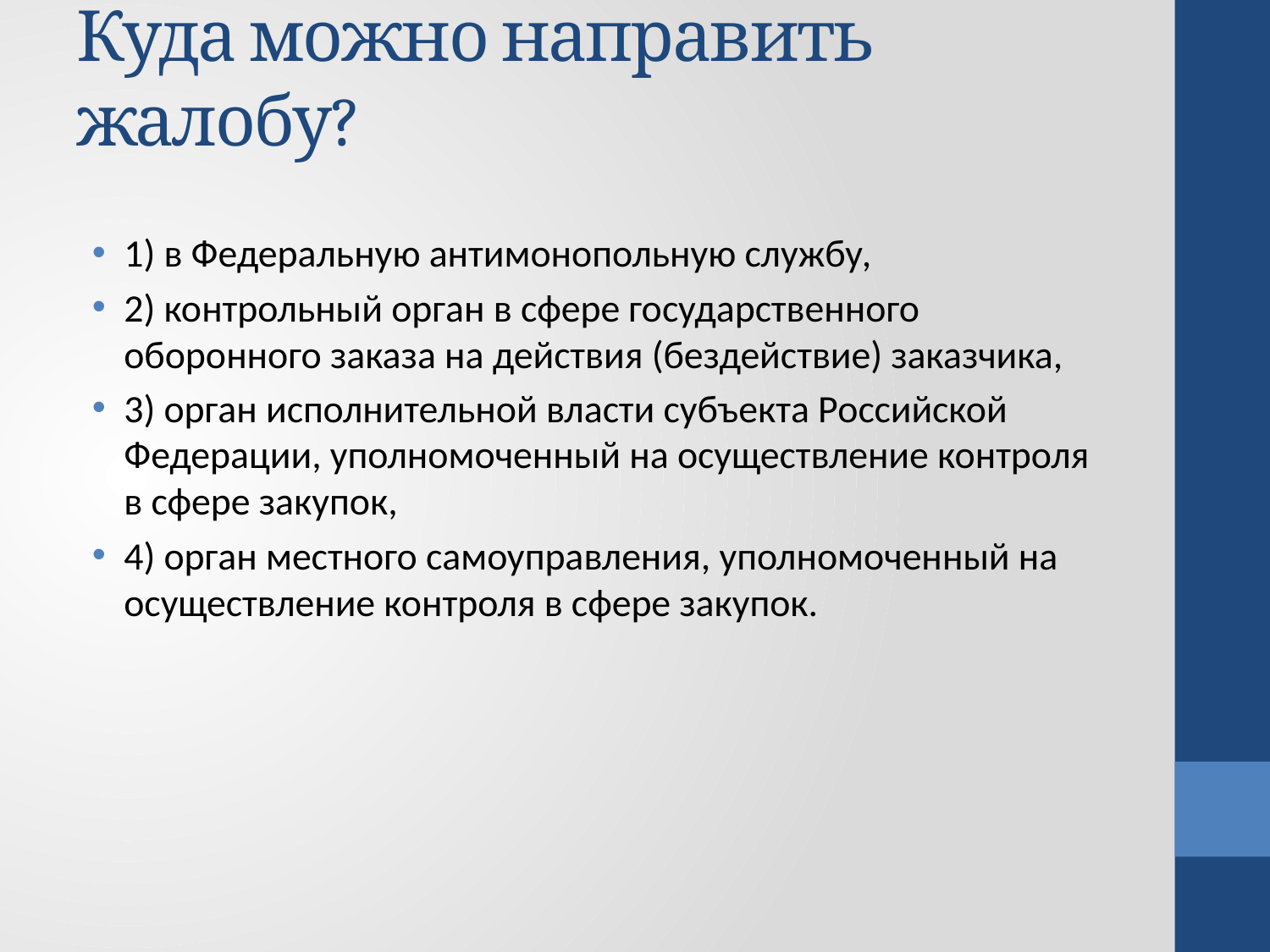

# Куда можно направить жалобу?
1) в Федеральную антимонопольную службу,
2) контрольный орган в сфере государственного оборонного заказа на действия (бездействие) заказчика,
3) орган исполнительной власти субъекта Российской Федерации, уполномоченный на осуществление контроля в сфере закупок,
4) орган местного самоуправления, уполномоченный на осуществление контроля в сфере закупок.